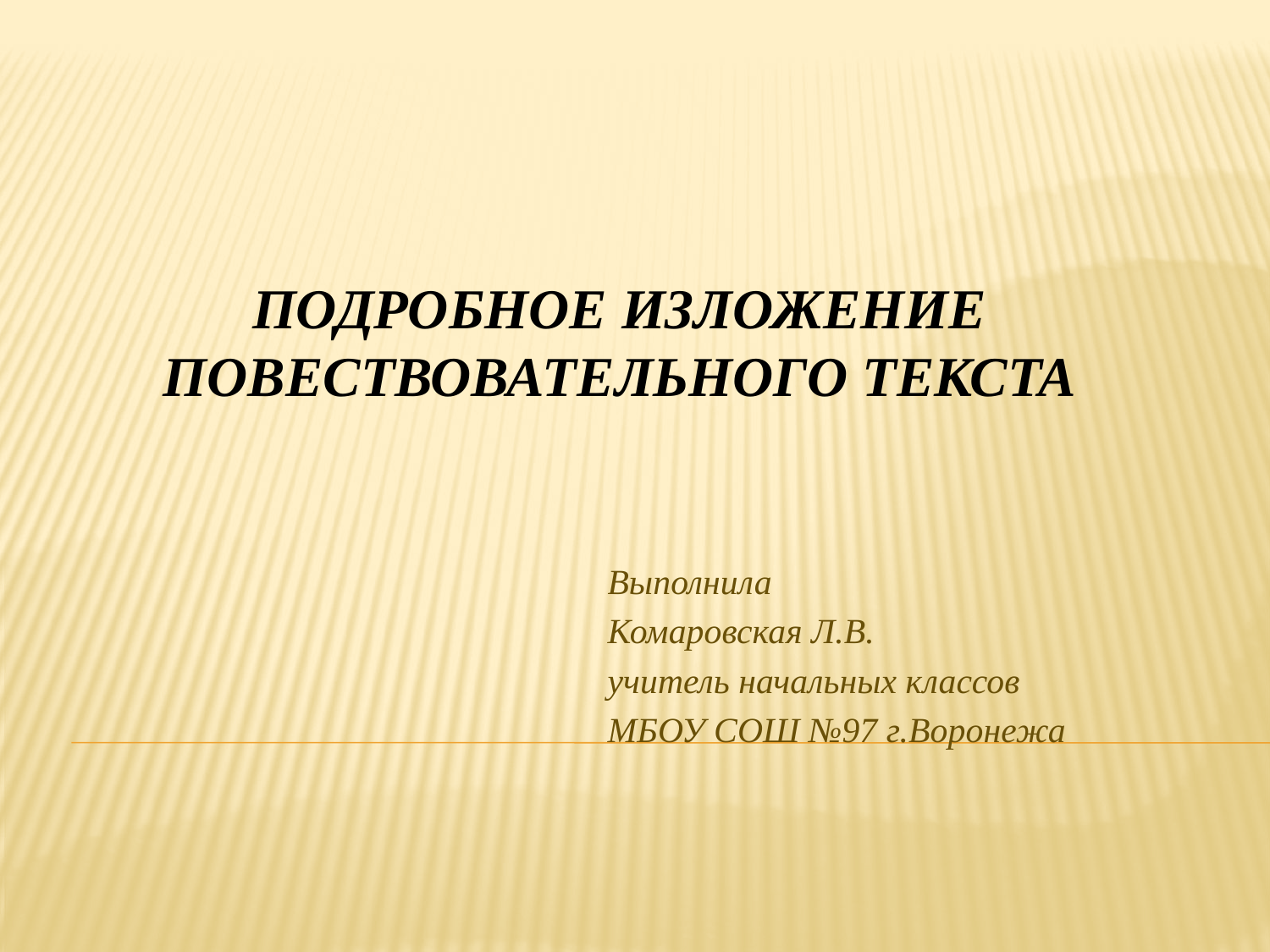

ПОДРОБНОЕ ИЗЛОЖЕНИЕ ПОВЕСТВОВАТЕЛЬНОГО ТЕКСТА
Выполнила
Комаровская Л.В.
учитель начальных классов
МБОУ СОШ №97 г.Воронежа
#